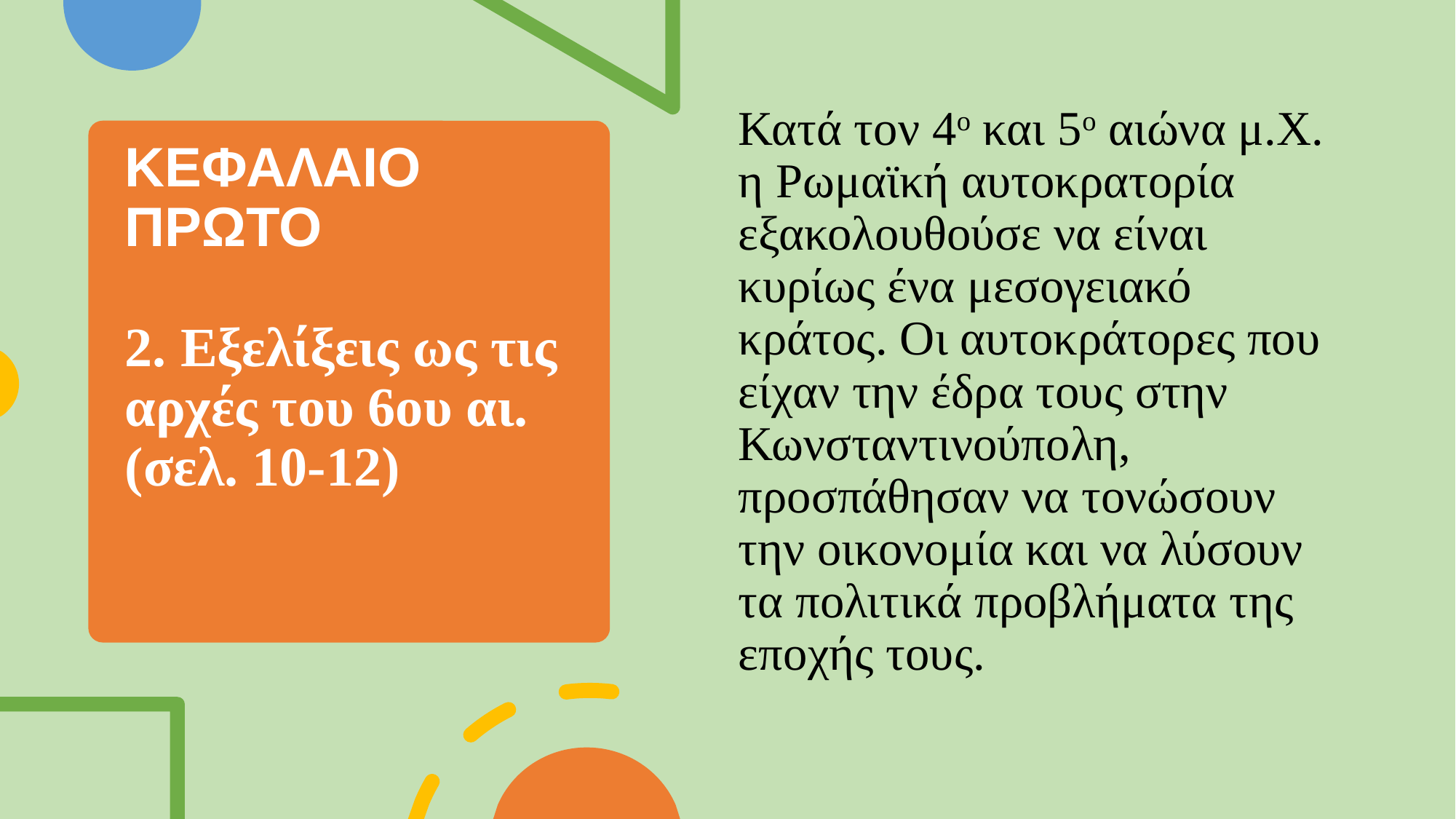

Κατά τον 4ο και 5ο αιώνα μ.Χ. η Ρωμαϊκή αυτοκρατορία εξακολουθούσε να είναι κυρίως ένα μεσογειακό κράτος. Οι αυτοκράτορες που είχαν την έδρα τους στην Κωνσταντινούπολη, προσπάθησαν να τονώσουν την οικονομία και να λύσουν τα πολιτικά προβλήματα της εποχής τους.

# ΚΕΦΑΛΑΙΟ ΠΡΩΤΟ   2. Εξελίξεις ως τις αρχές του 6ου αι. (σελ. 10-12)